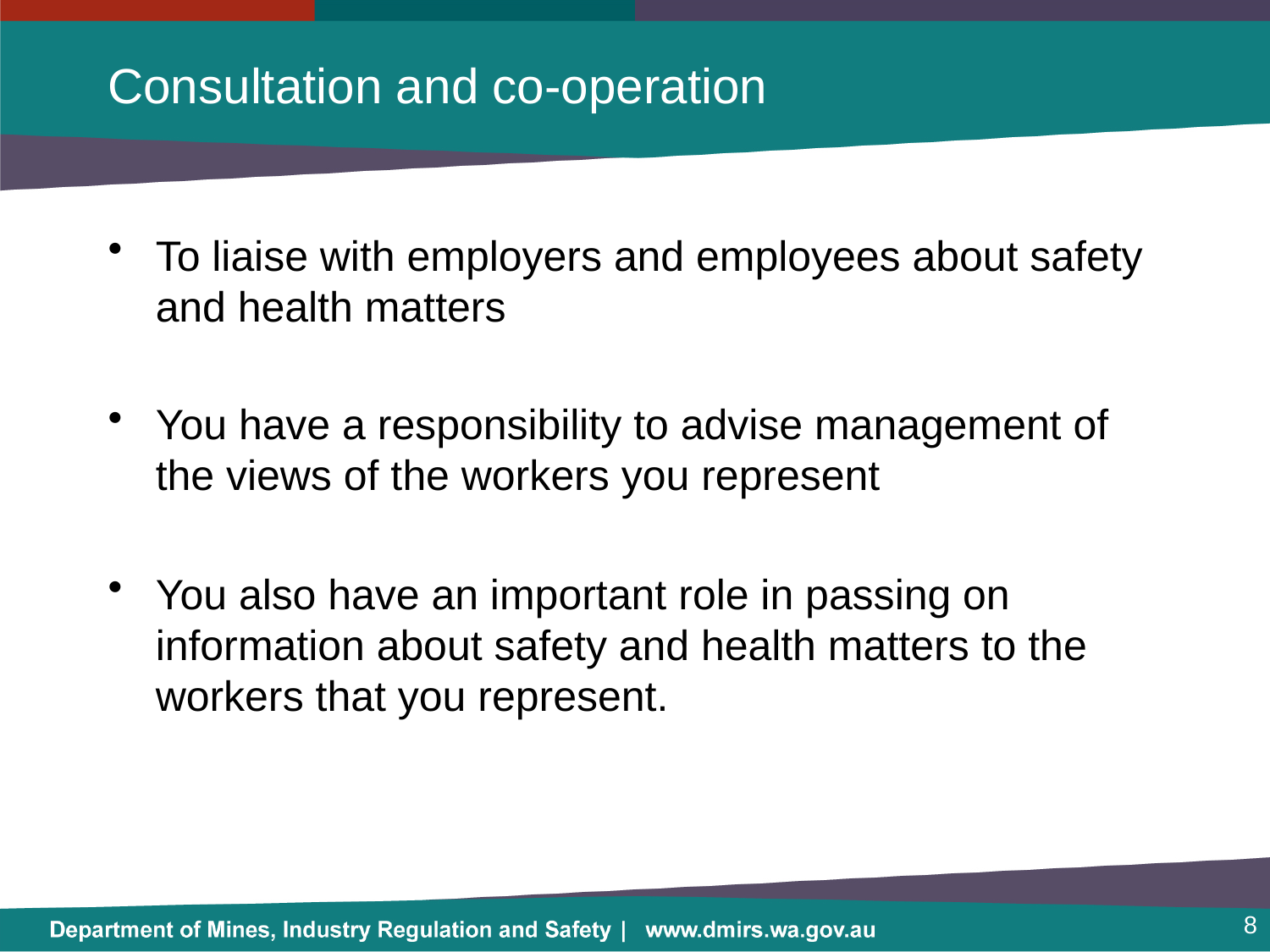

# Consultation and co-operation
To liaise with employers and employees about safety and health matters

You have a responsibility to advise management of the views of the workers you represent

You also have an important role in passing on information about safety and health matters to the workers that you represent.

8